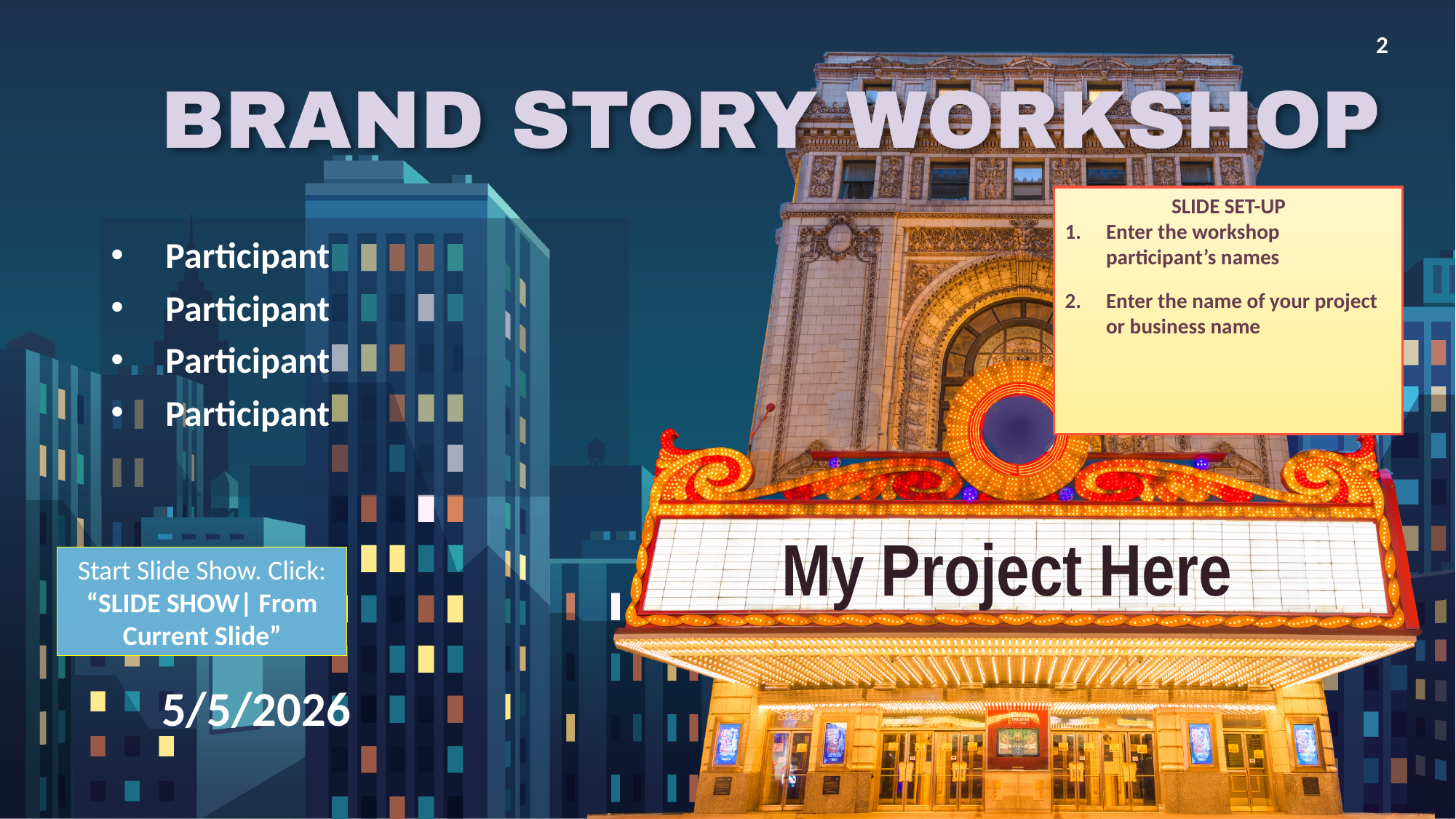

2
BRAND STORY WORKSHOP
SLIDE SET-UP
Enter the workshop participant’s names
Enter the name of your project or business name

Participant
Participant
Participant
Participant

# My Project Here
Start Slide Show. Click:
“SLIDE SHOW| From Current Slide”
5/5/2026